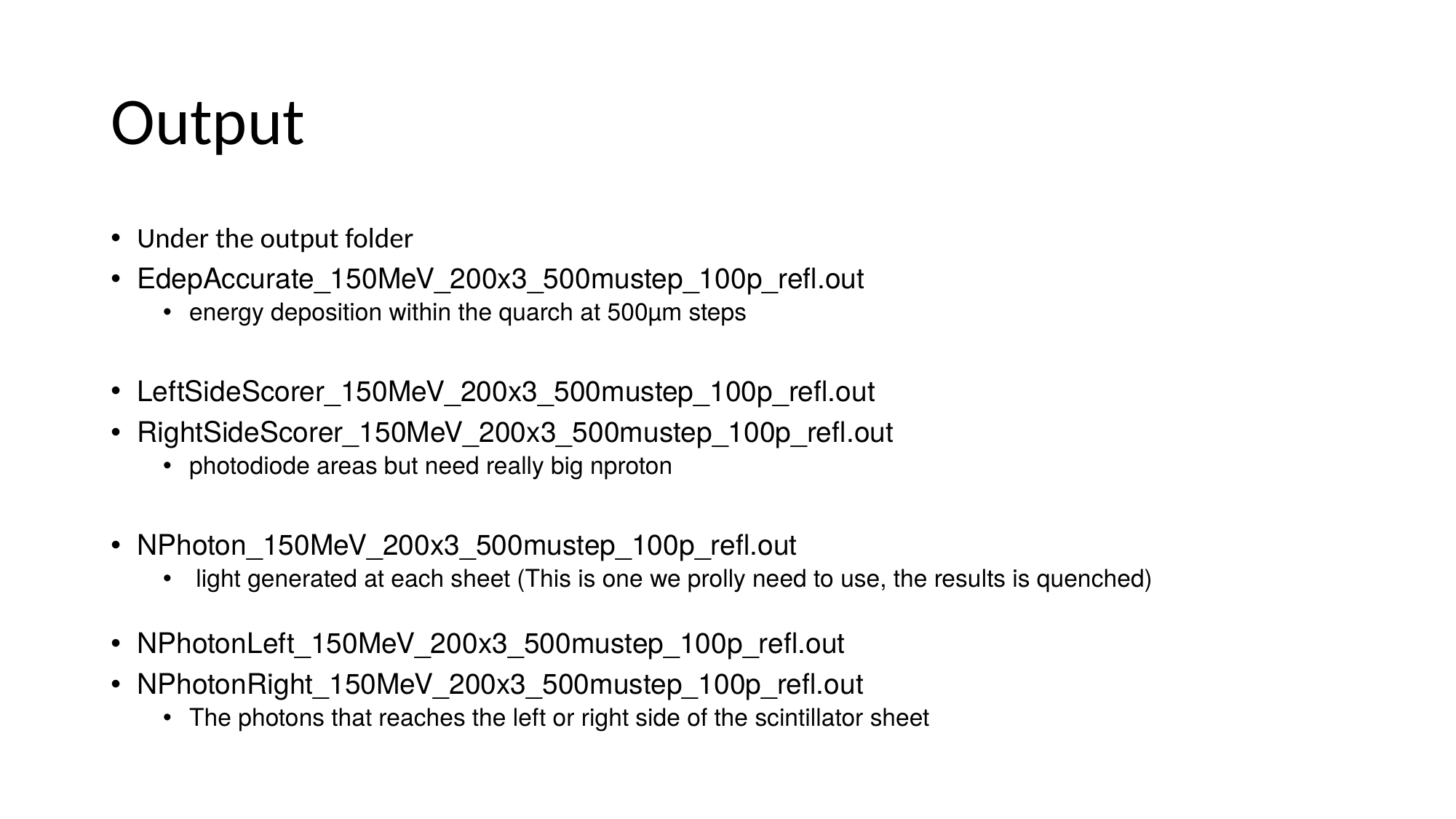

# Output
Under the output folder
EdepAccurate_150MeV_200x3_500mustep_100p_refl.out
energy deposition within the quarch at 500µm steps

LeftSideScorer_150MeV_200x3_500mustep_100p_refl.out
RightSideScorer_150MeV_200x3_500mustep_100p_refl.out
photodiode areas but need really big nproton

NPhoton_150MeV_200x3_500mustep_100p_refl.out
 light generated at each sheet (This is one we prolly need to use, the results is quenched)
NPhotonLeft_150MeV_200x3_500mustep_100p_refl.out
NPhotonRight_150MeV_200x3_500mustep_100p_refl.out
The photons that reaches the left or right side of the scintillator sheet